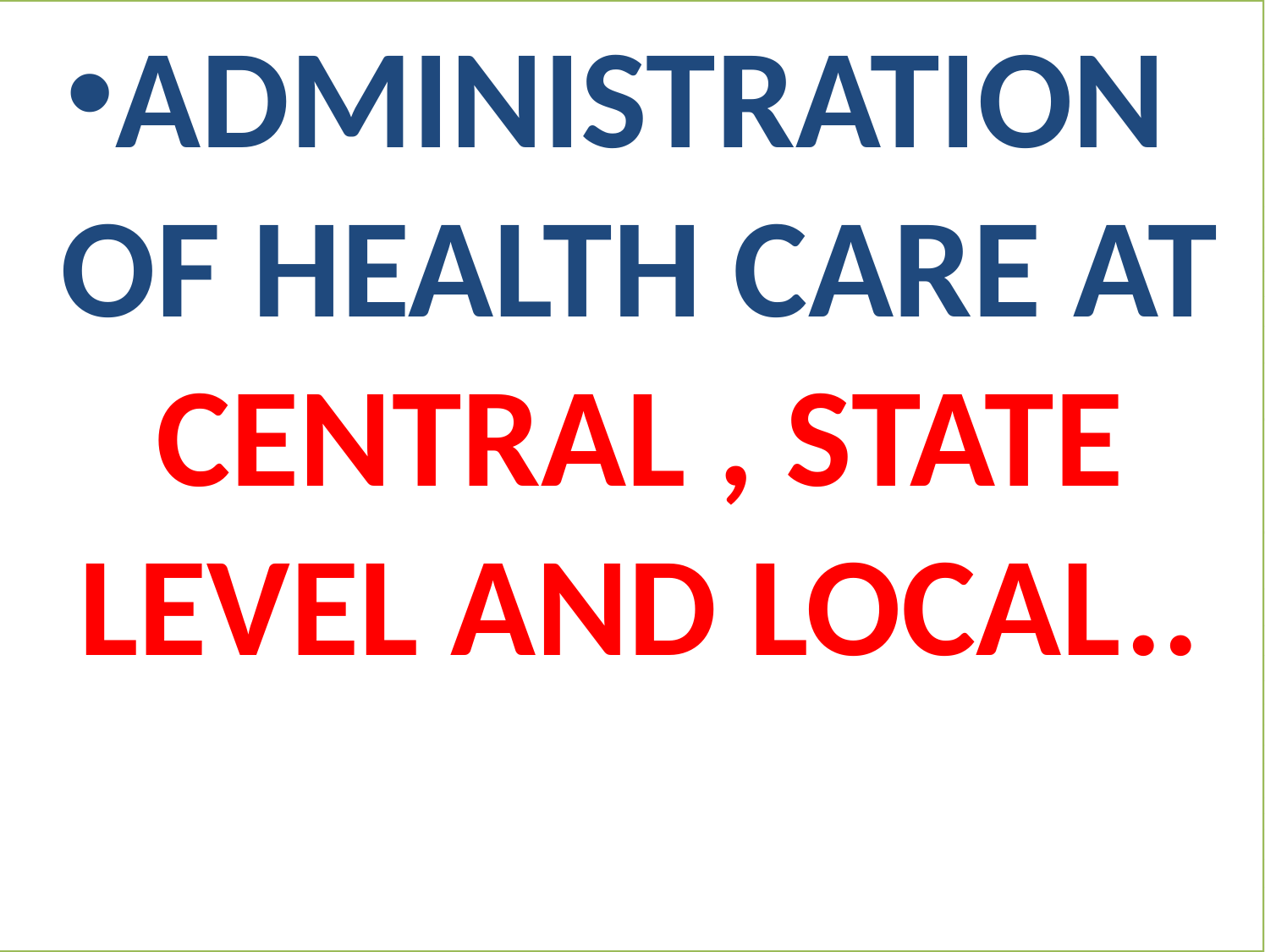

ADMINISTRATION OF HEALTH CARE AT CENTRAL , STATE LEVEL AND LOCAL..
#